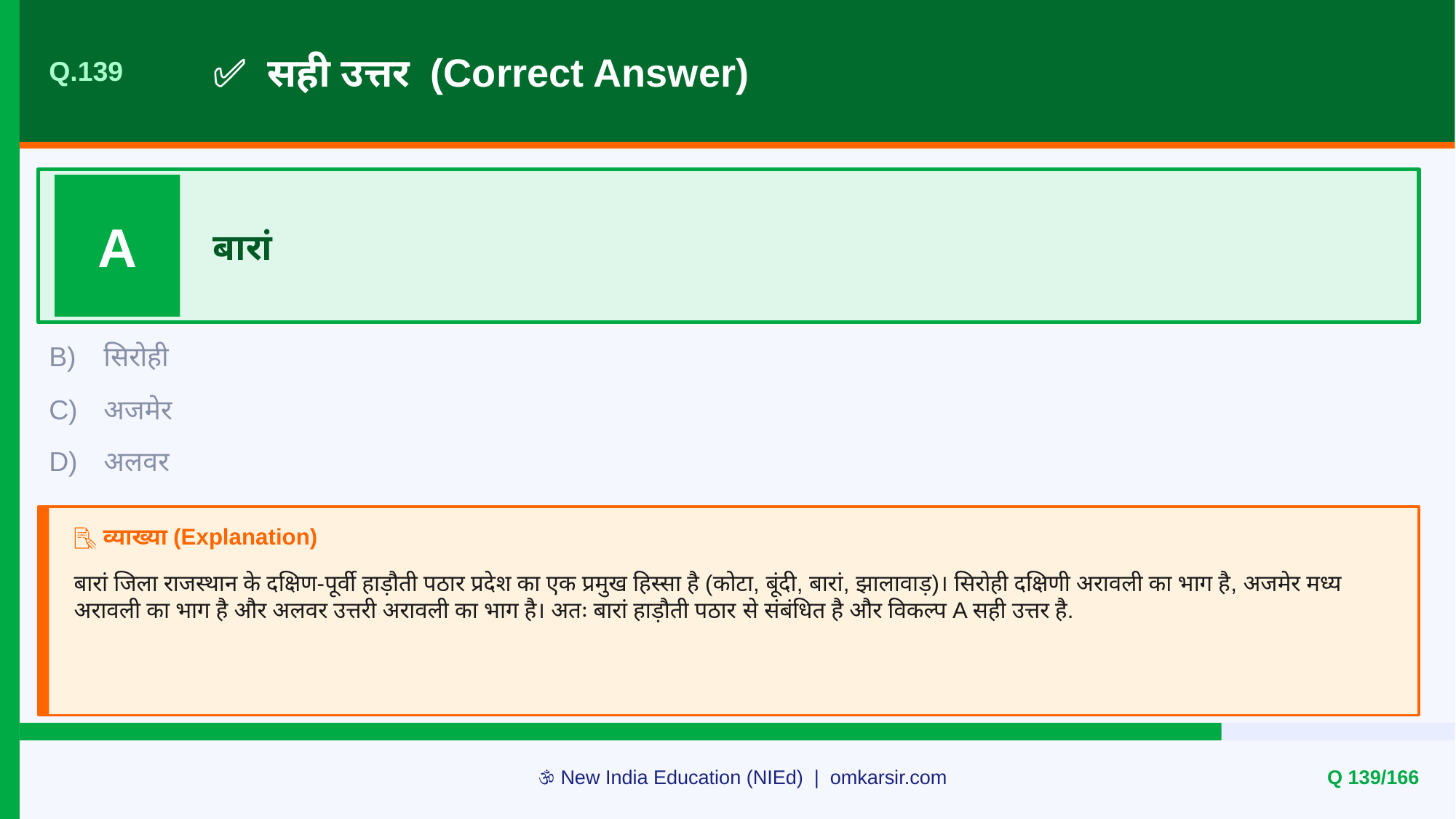

✅  सही उत्तर  (Correct Answer)
Q.139

A
बारां
B)
सिरोही
C)
अजमेर
D)
अलवर

📝 व्याख्या (Explanation)
बारां जिला राजस्थान के दक्षिण-पूर्वी हाड़ौती पठार प्रदेश का एक प्रमुख हिस्सा है (कोटा, बूंदी, बारां, झालावाड़)। सिरोही दक्षिणी अरावली का भाग है, अजमेर मध्य अरावली का भाग है और अलवर उत्तरी अरावली का भाग है। अतः बारां हाड़ौती पठार से संबंधित है और विकल्प A सही उत्तर है.

🕉️ New India Education (NIEd)  |  omkarsir.com
Q 139/166